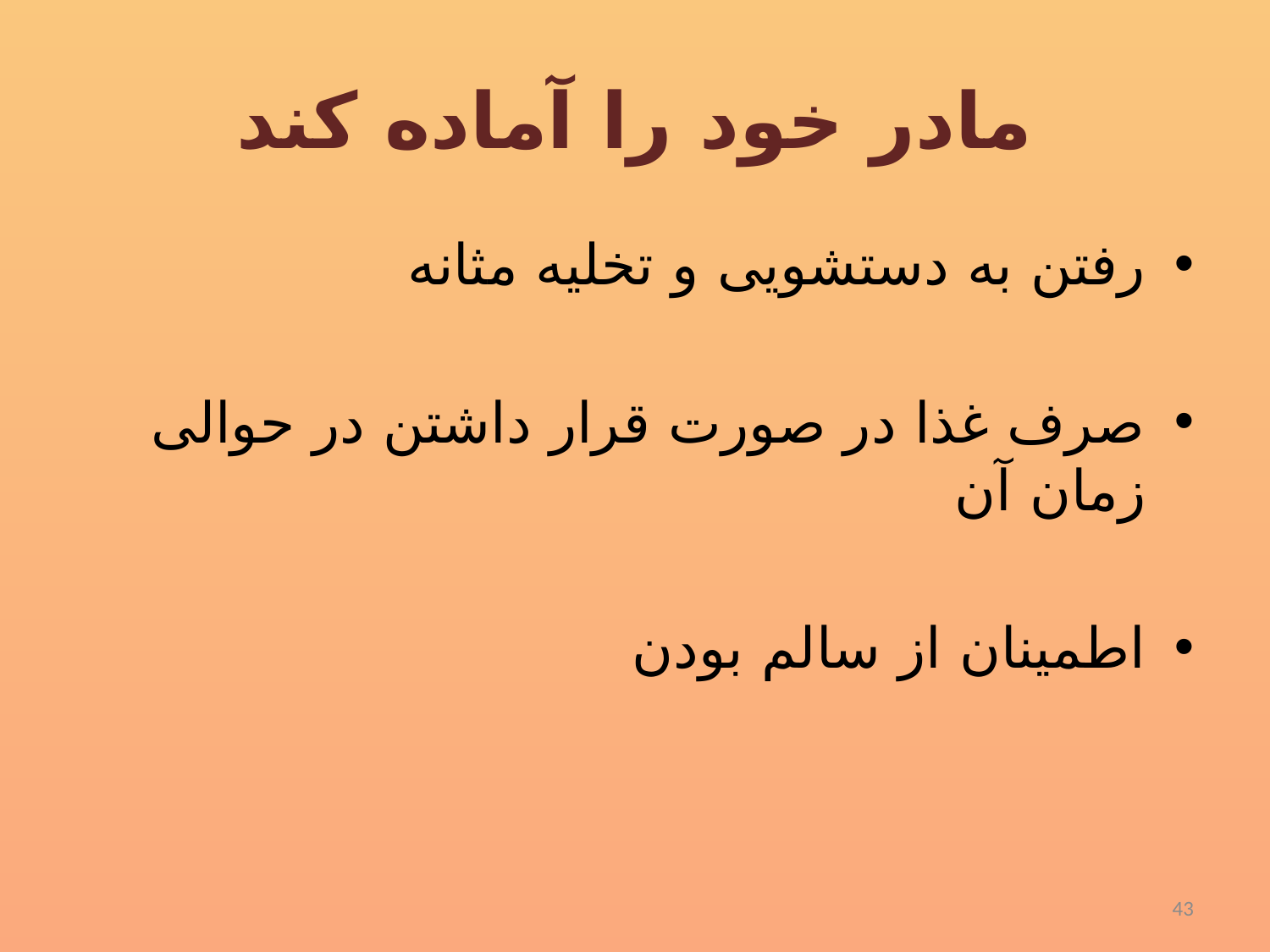

# مادر خود را آماده کند
رفتن به دستشویی و تخلیه مثانه

صرف غذا در صورت قرار داشتن در حوالی زمان آن

اطمینان از سالم بودن
43